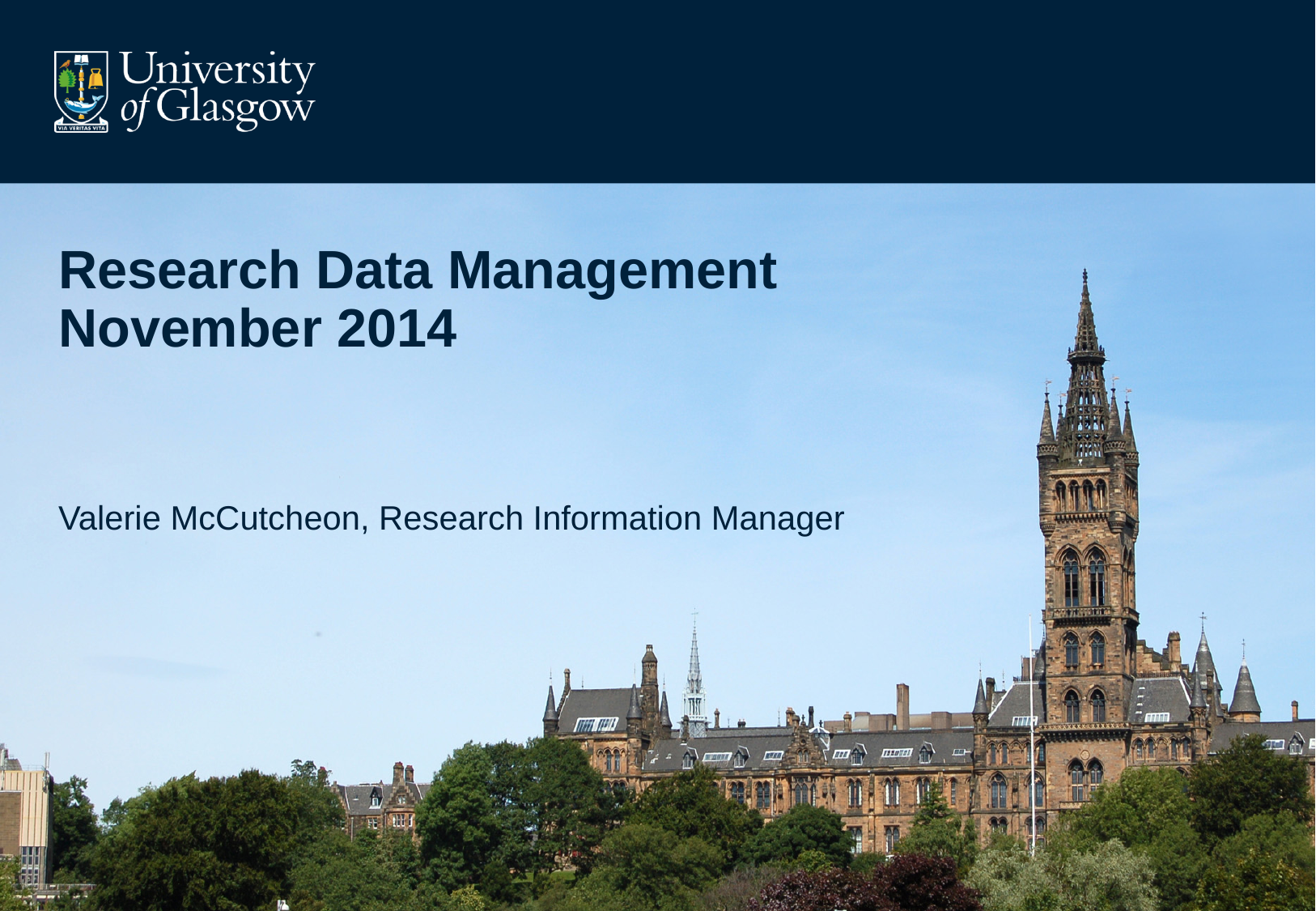

# Research Data Management November 2014

Valerie McCutcheon, Research Information Manager